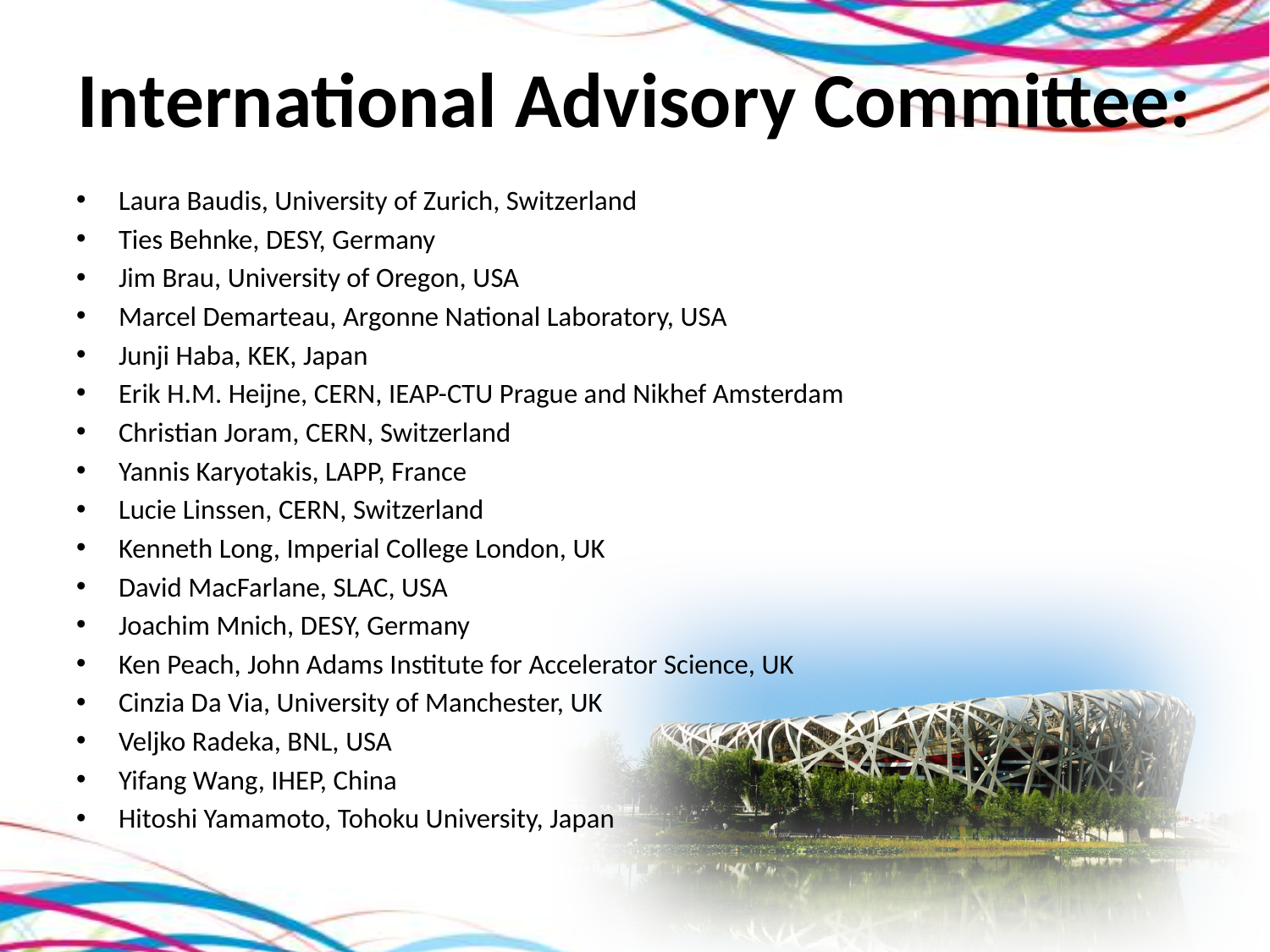

# International Advisory Committee:
Laura Baudis, University of Zurich, Switzerland
Ties Behnke, DESY, Germany
Jim Brau, University of Oregon, USA
Marcel Demarteau, Argonne National Laboratory, USA
Junji Haba, KEK, Japan
Erik H.M. Heijne, CERN, IEAP-CTU Prague and Nikhef Amsterdam
Christian Joram, CERN, Switzerland
Yannis Karyotakis, LAPP, France
Lucie Linssen, CERN, Switzerland
Kenneth Long, Imperial College London, UK
David MacFarlane, SLAC, USA
Joachim Mnich, DESY, Germany
Ken Peach, John Adams Institute for Accelerator Science, UK
Cinzia Da Via, University of Manchester, UK
Veljko Radeka, BNL, USA
Yifang Wang, IHEP, China
Hitoshi Yamamoto, Tohoku University, Japan